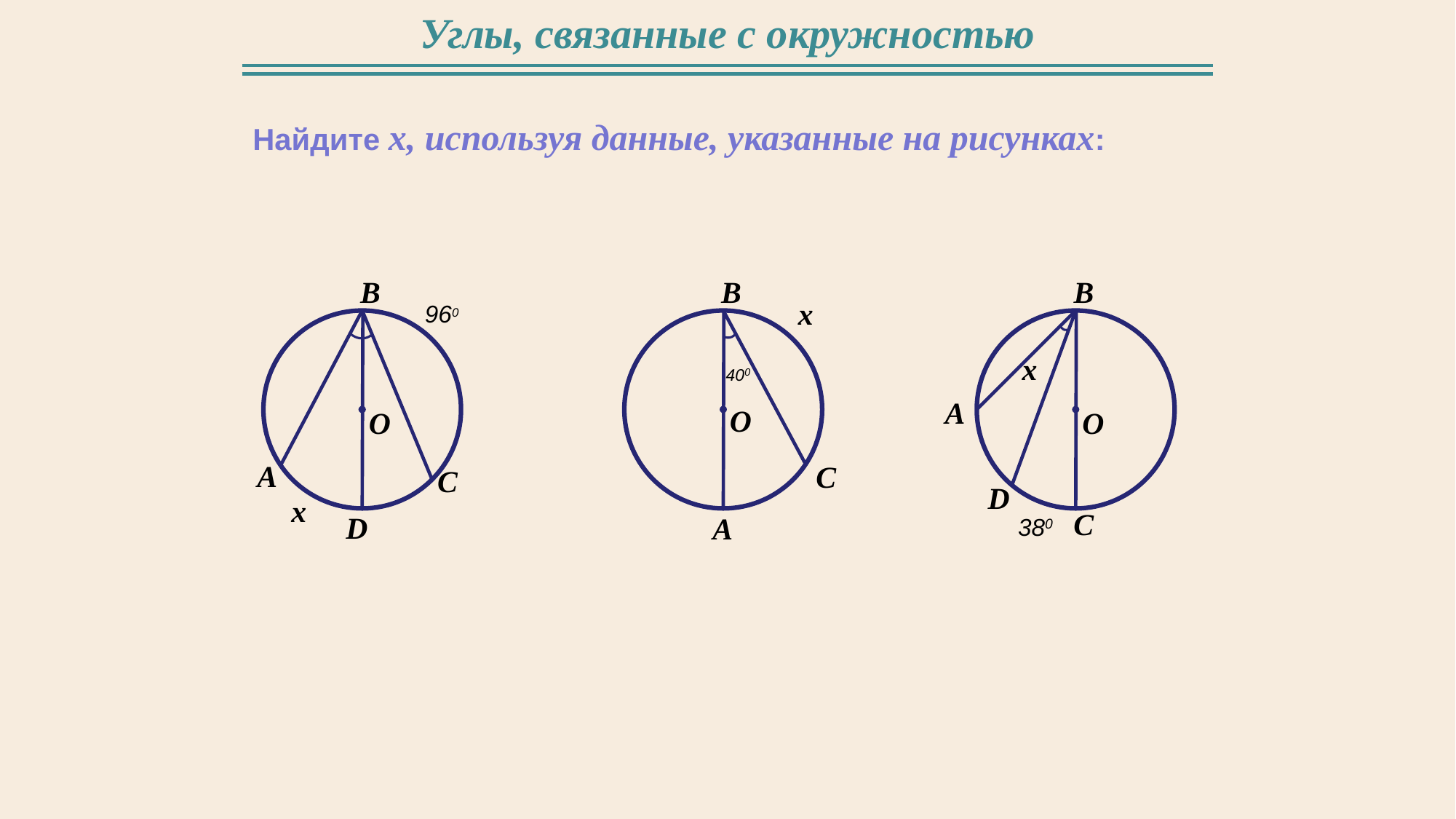

Углы, связанные с окружностью
Найдите x, используя данные, указанные на рисунках:
B
B
B
x
960

x
400
A
O
O
O
A
С
С
D
x
С
D
A
380